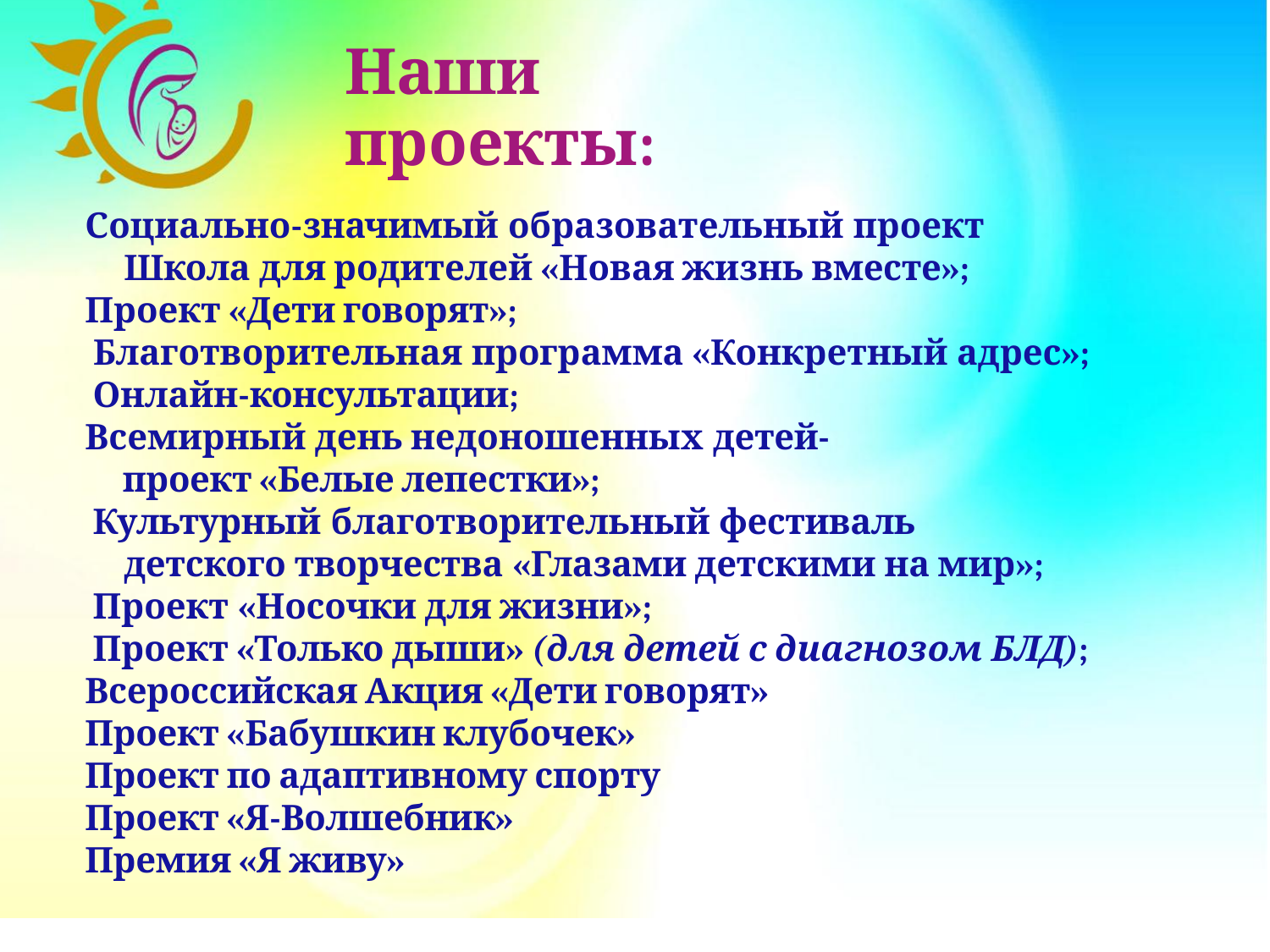

Наши проекты:
Социально-значимый образовательный проект
Школа для родителей «Новая жизнь вместе»;
Проект «Дети говорят»;
 Благотворительная программа «Конкретный адрес»;
 Онлайн-консультации;
Всемирный день недоношенных детей-
     проект «Белые лепестки»;
 Культурный благотворительный фестиваль
детского творчества «Глазами детскими на мир»;
 Проект «Носочки для жизни»;
 Проект «Только дыши» (для детей с диагнозом БЛД);
Всероссийская Акция «Дети говорят»
Проект «Бабушкин клубочек»
Проект по адаптивному спорту
Проект «Я-Волшебник»
Премия «Я живу»